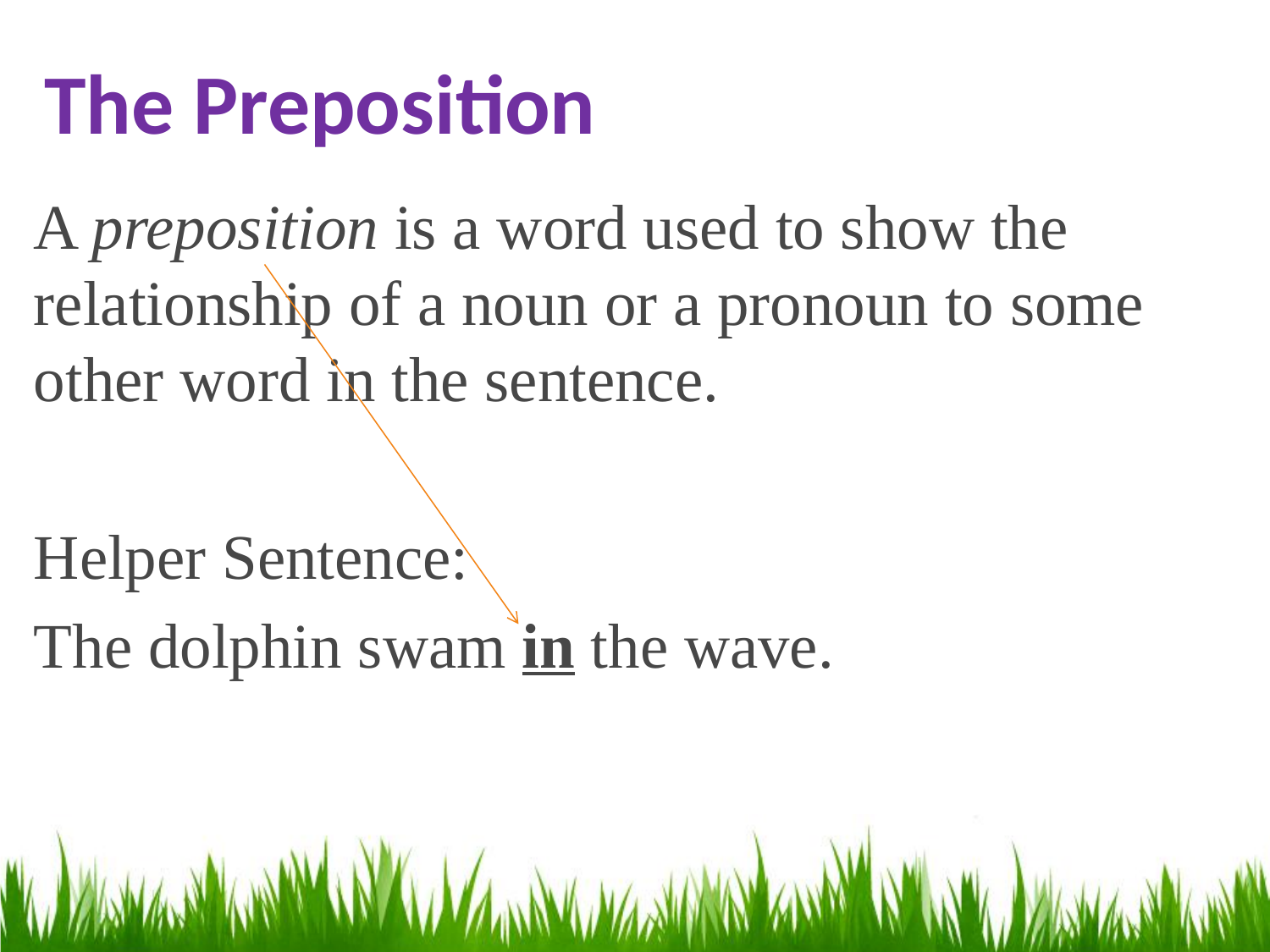

# The Preposition
A preposition is a word used to show the relationship of a noun or a pronoun to some other word in the sentence.

Helper Sentence:
The dolphin swam in the wave.